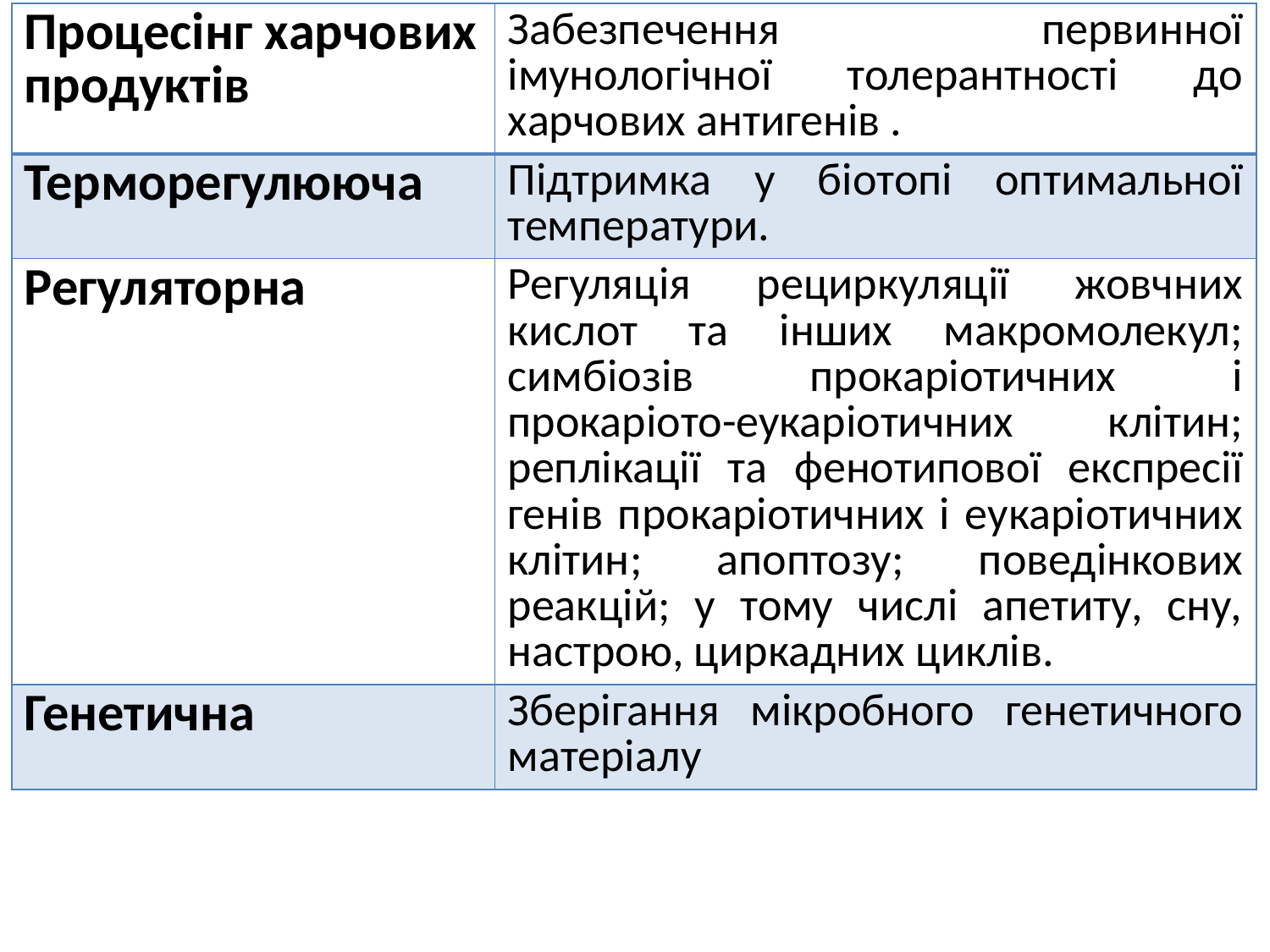

| Процесінг харчових продуктів | Забезпечення первинної імунологічної толерантності до харчових антигенів . |
| --- | --- |
| Терморегулююча | Підтримка у біотопі оптимальної температури. |
| Регуляторна | Регуляція рециркуляції жовчних кислот та інших макромолекул; симбіозів прокаріотичних і прокаріото-еукаріотичних клітин; реплікації та фенотипової експресії генів прокаріотичних і еукаріотичних клітин; апоптозу; поведінкових реакцій; у тому числі апетиту, сну, настрою, циркадних циклів. |
| Генетична | Зберігання мікробного генетичного матеріалу |